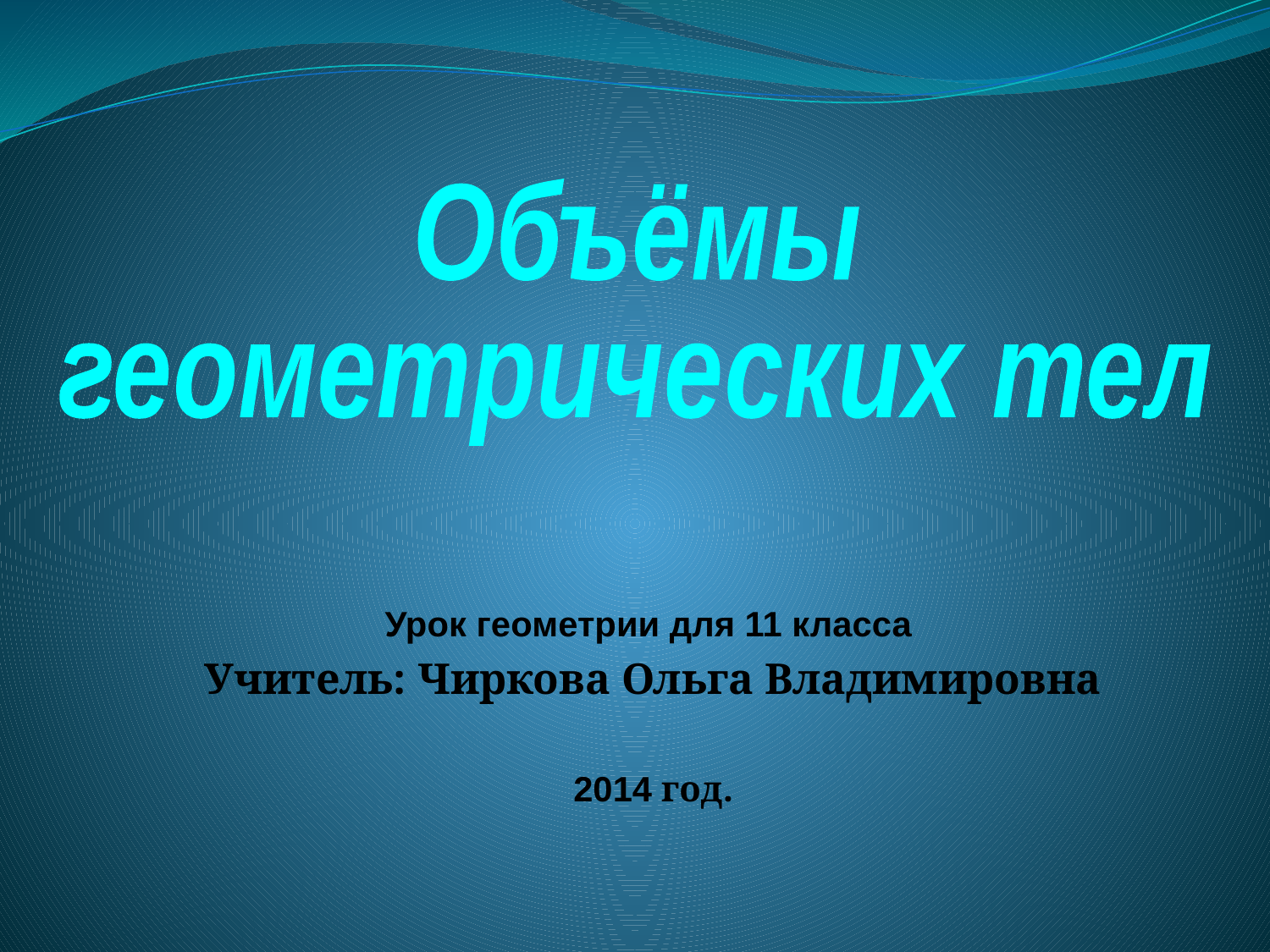

Объёмы
геометрических тел
Урок геометрии для 11 класса
Учитель: Чиркова Ольга Владимировна

2014 год.